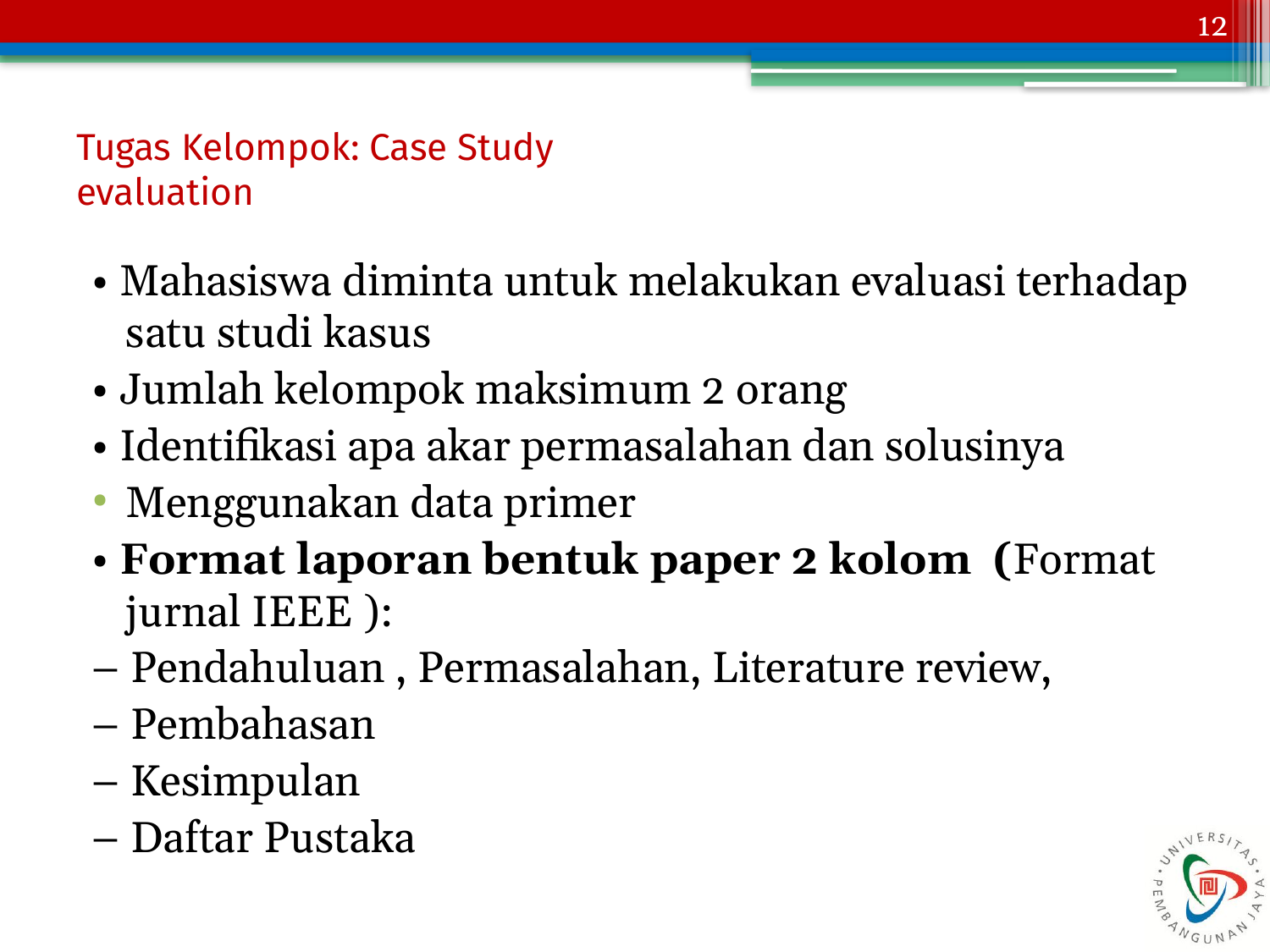

12
# Tugas Kelompok: Case Study evaluation
• Mahasiswa diminta untuk melakukan evaluasi terhadap satu studi kasus
• Jumlah kelompok maksimum 2 orang
• Identifikasi apa akar permasalahan dan solusinya
Menggunakan data primer
• Format laporan bentuk paper 2 kolom  (Format jurnal IEEE ):
– Pendahuluan , Permasalahan, Literature review,
– Pembahasan
– Kesimpulan
– Daftar Pustaka